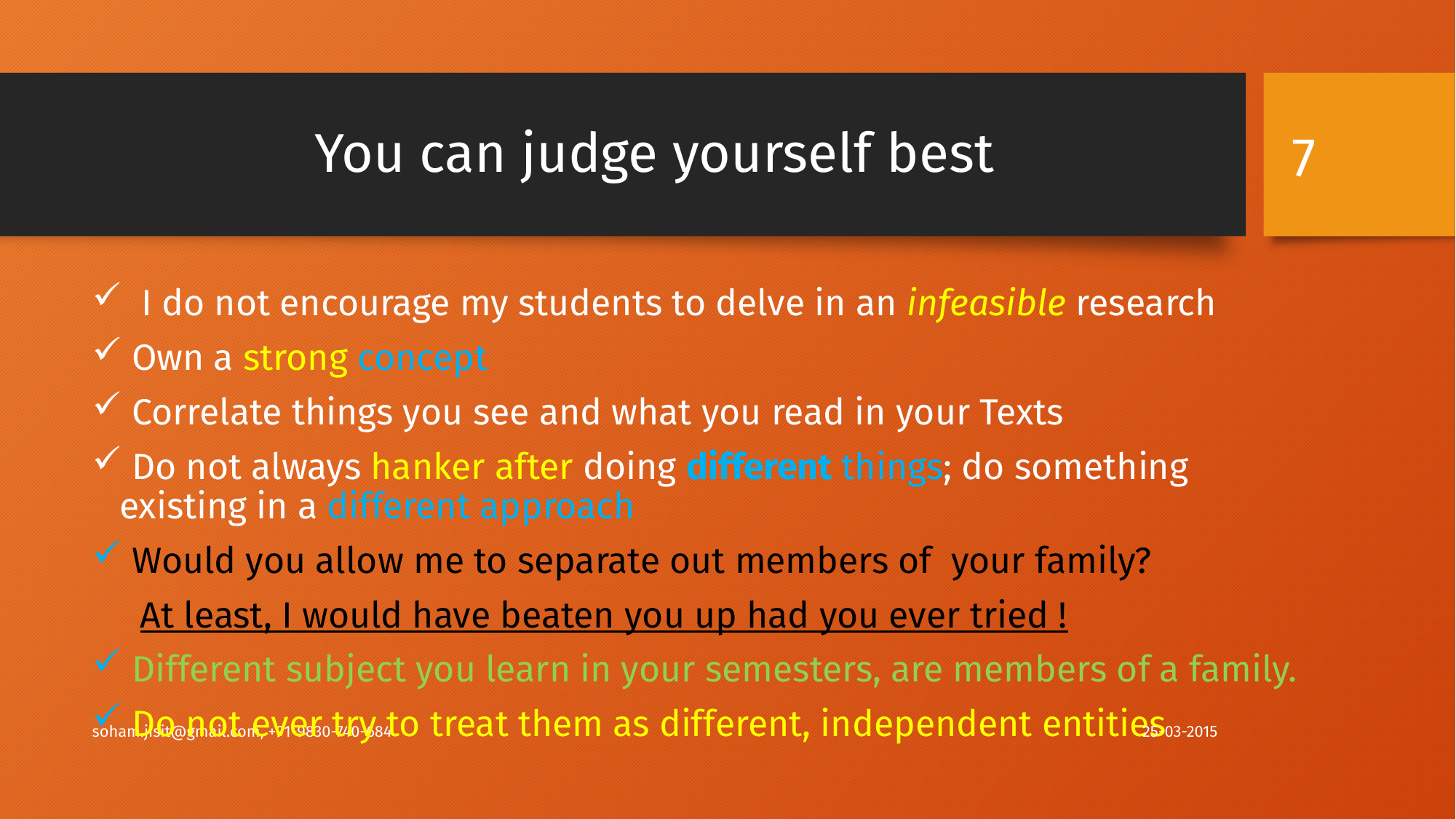

7
# You can judge yourself best
  I do not encourage my students to delve in an infeasible research
 Own a strong concept
 Correlate things you see and what you read in your Texts
 Do not always hanker after doing different things; do something existing in a different approach
 Would you allow me to separate out members of  your family?
     At least, I would have beaten you up had you ever tried !
 Different subject you learn in your semesters, are members of a family.
 Do not ever try to treat them as different, independent entities
25-03-2015
soham.jisit@gmail.com, +91-9830-740-684